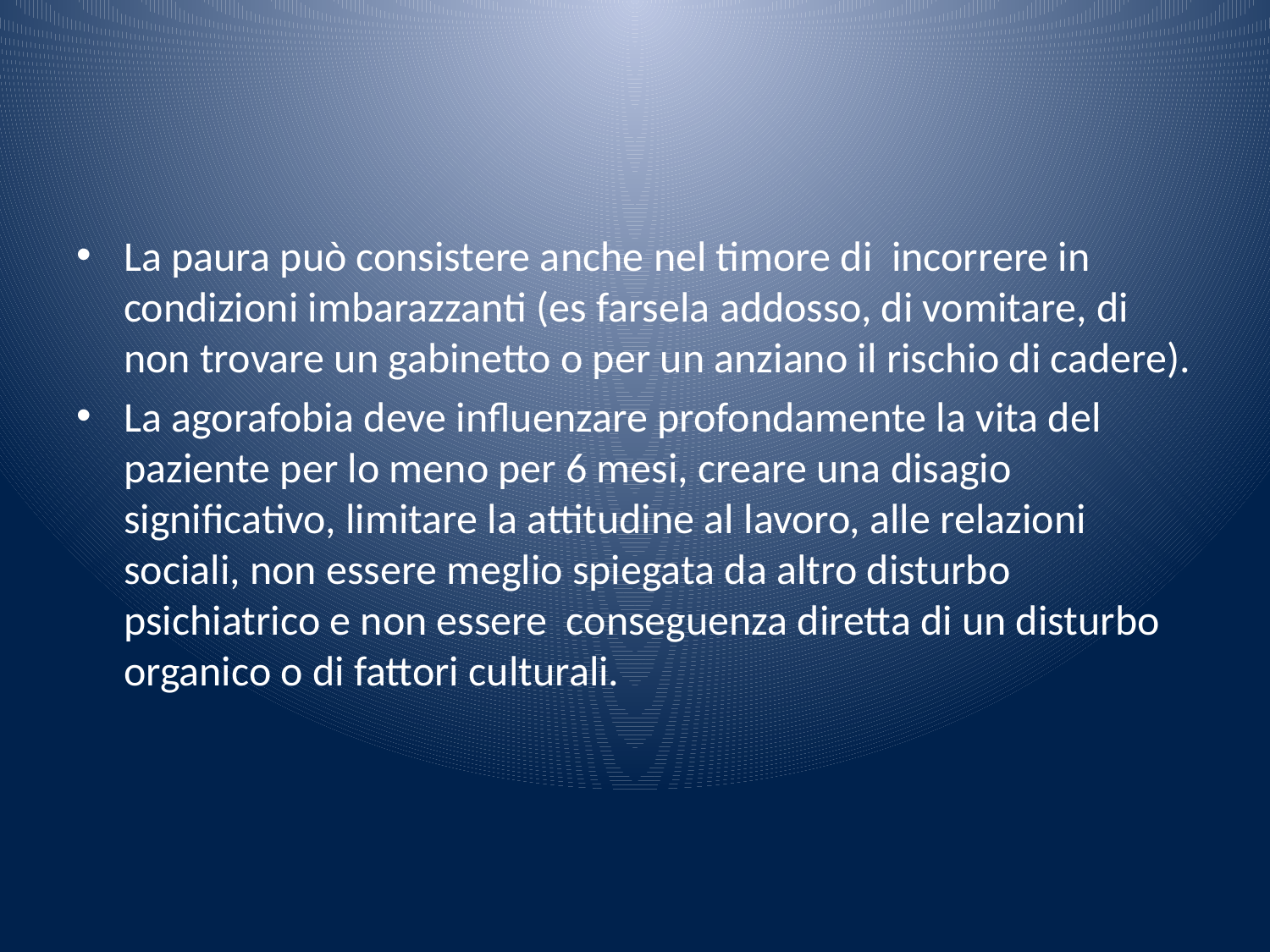

#
La paura può consistere anche nel timore di  incorrere in condizioni imbarazzanti (es farsela addosso, di vomitare, di non trovare un gabinetto o per un anziano il rischio di cadere).
La agorafobia deve influenzare profondamente la vita del paziente per lo meno per 6 mesi, creare una disagio significativo, limitare la attitudine al lavoro, alle relazioni sociali, non essere meglio spiegata da altro disturbo psichiatrico e non essere  conseguenza diretta di un disturbo organico o di fattori culturali.